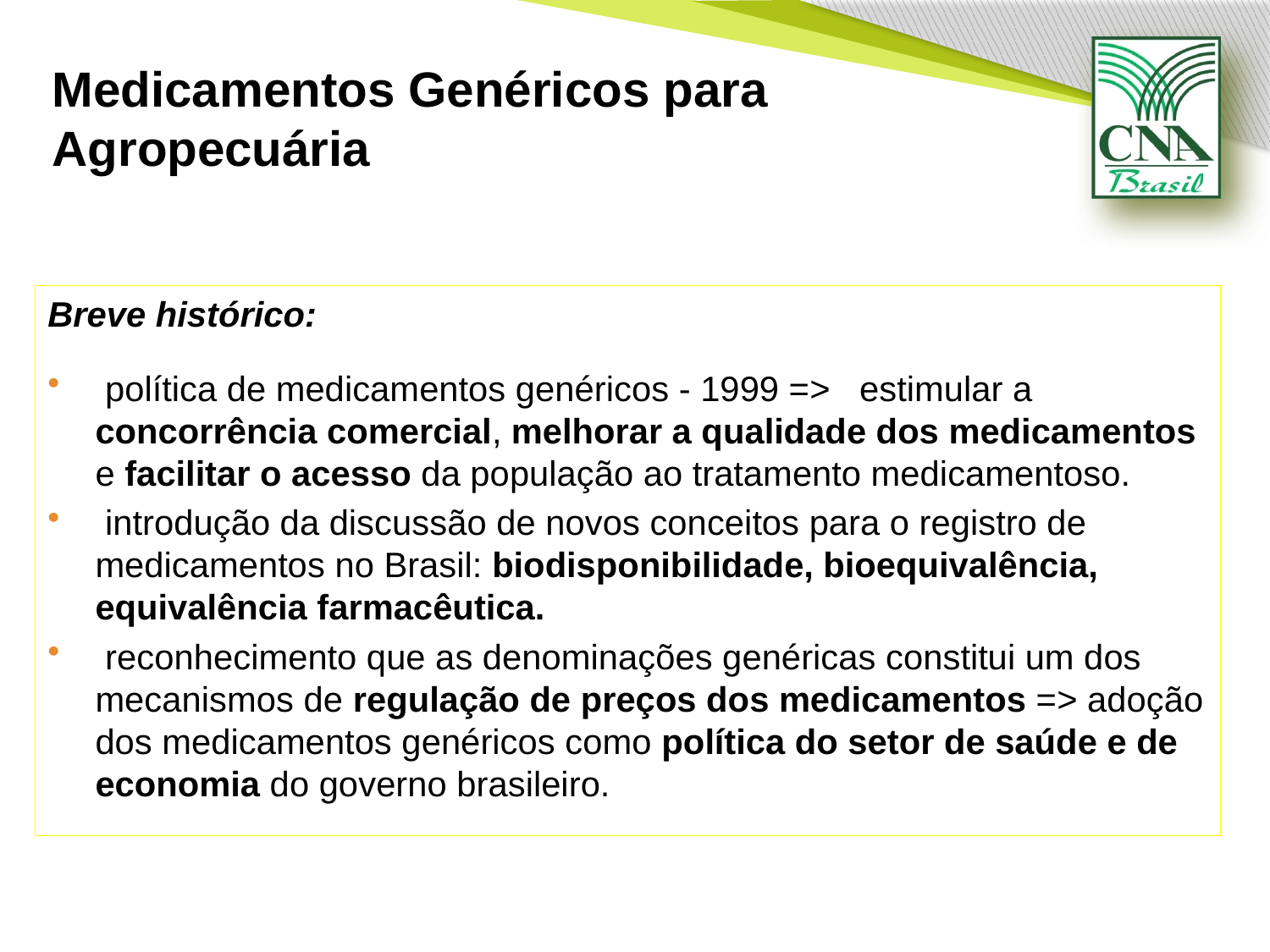

# Medicamentos Genéricos para Agropecuária
Breve histórico:

 política de medicamentos genéricos - 1999 =>   estimular a concorrência comercial, melhorar a qualidade dos medicamentos e facilitar o acesso da população ao tratamento medicamentoso.
 introdução da discussão de novos conceitos para o registro de medicamentos no Brasil: biodisponibilidade, bioequivalência, equivalência farmacêutica.
 reconhecimento que as denominações genéricas constitui um dos mecanismos de regulação de preços dos medicamentos => adoção dos medicamentos genéricos como política do setor de saúde e de economia do governo brasileiro.